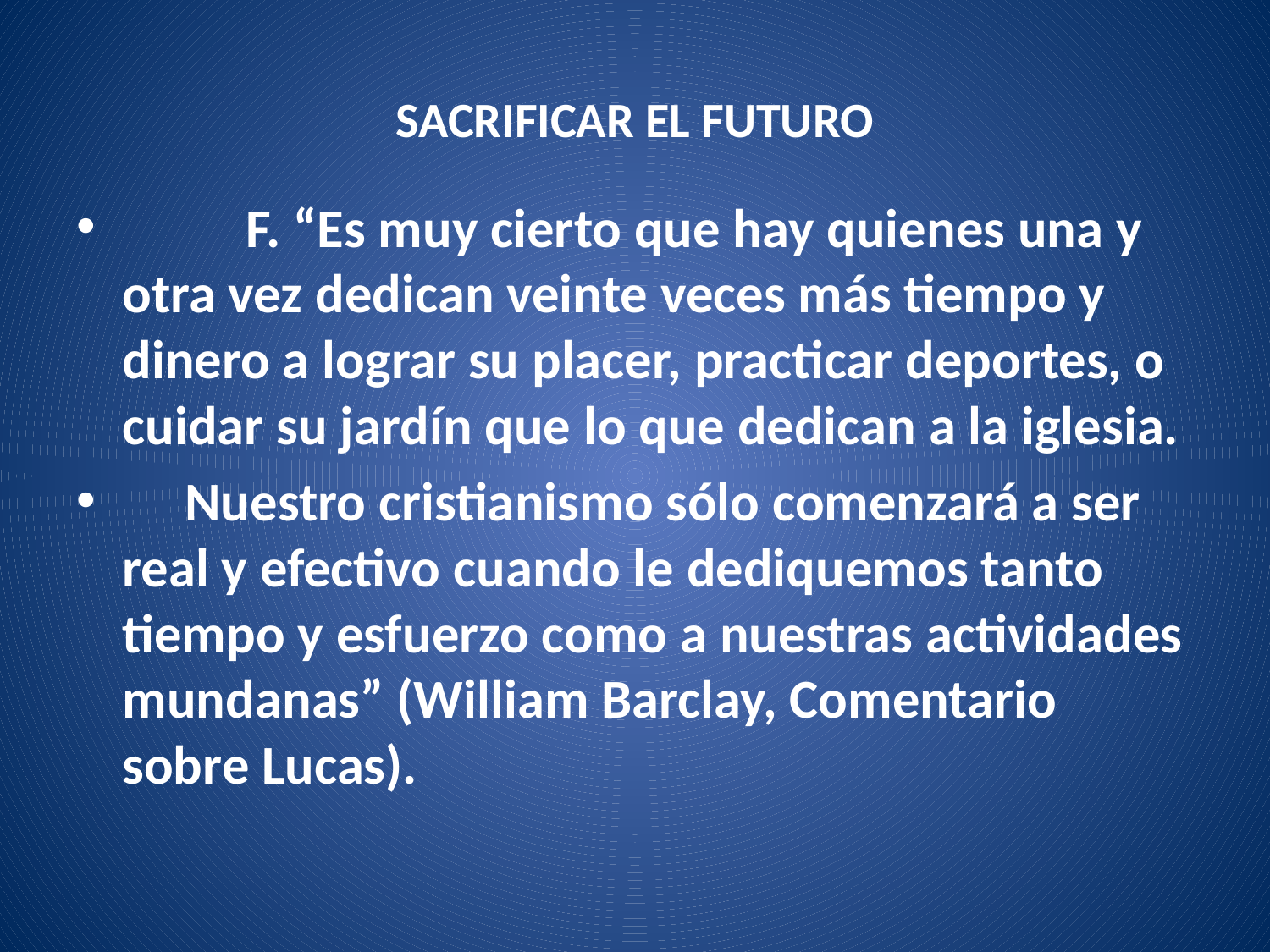

# SACRIFICAR EL FUTURO
	F. “Es muy cierto que hay quienes una y otra vez dedican veinte veces más tiempo y dinero a lograr su placer, practicar deportes, o cuidar su jardín que lo que dedican a la iglesia.
     Nuestro cristianismo sólo comenzará a ser real y efectivo cuando le dediquemos tanto tiempo y esfuerzo como a nuestras actividades mundanas” (William Barclay, Comentario sobre Lucas).